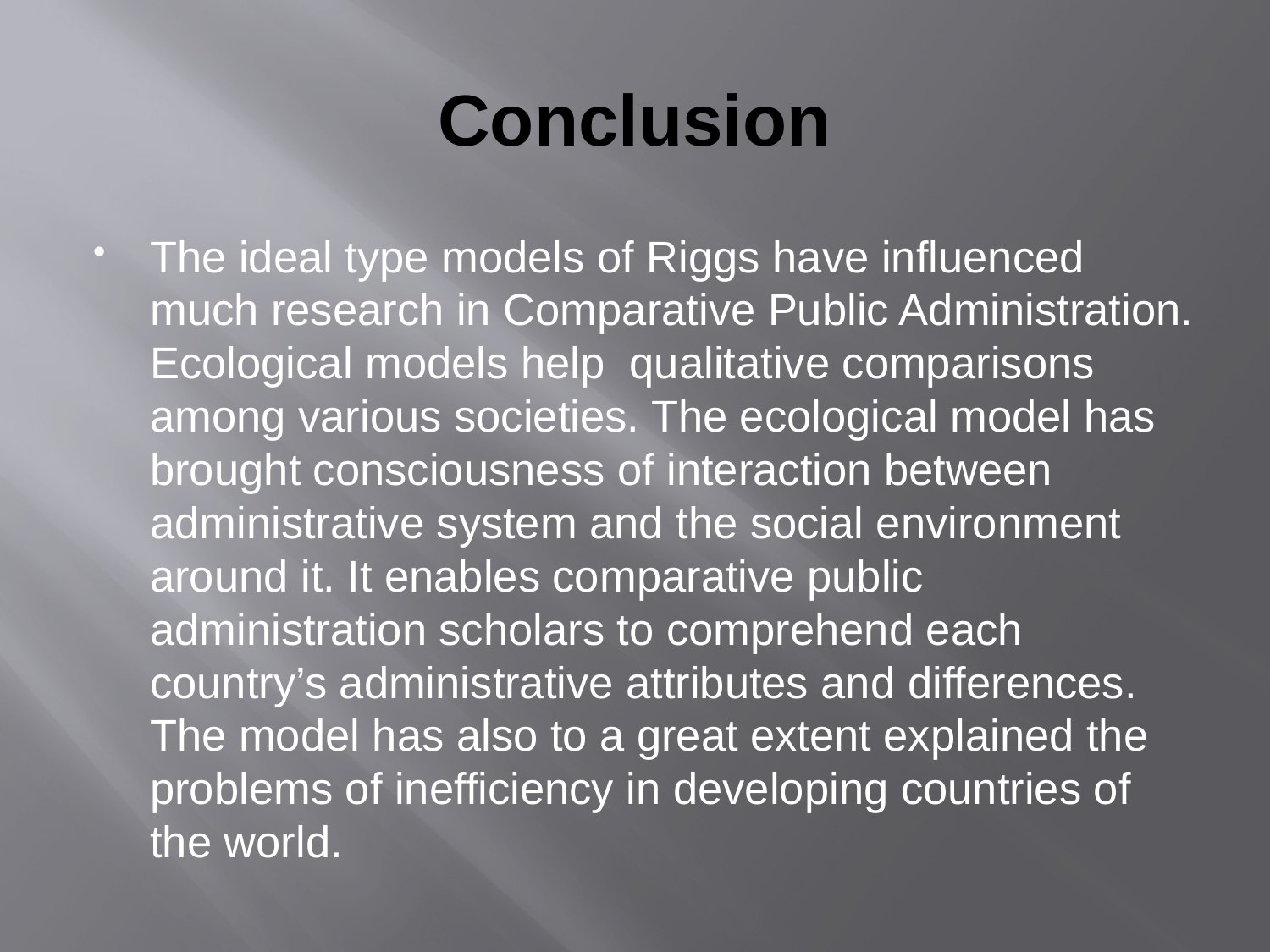

# Conclusion
The ideal type models of Riggs have influenced much research in Comparative Public Administration. Ecological models help  qualitative comparisons among various societies. The ecological model has brought consciousness of interaction between administrative system and the social environment around it. It enables comparative public administration scholars to comprehend each country’s administrative attributes and differences. The model has also to a great extent explained the problems of inefficiency in developing countries of the world.